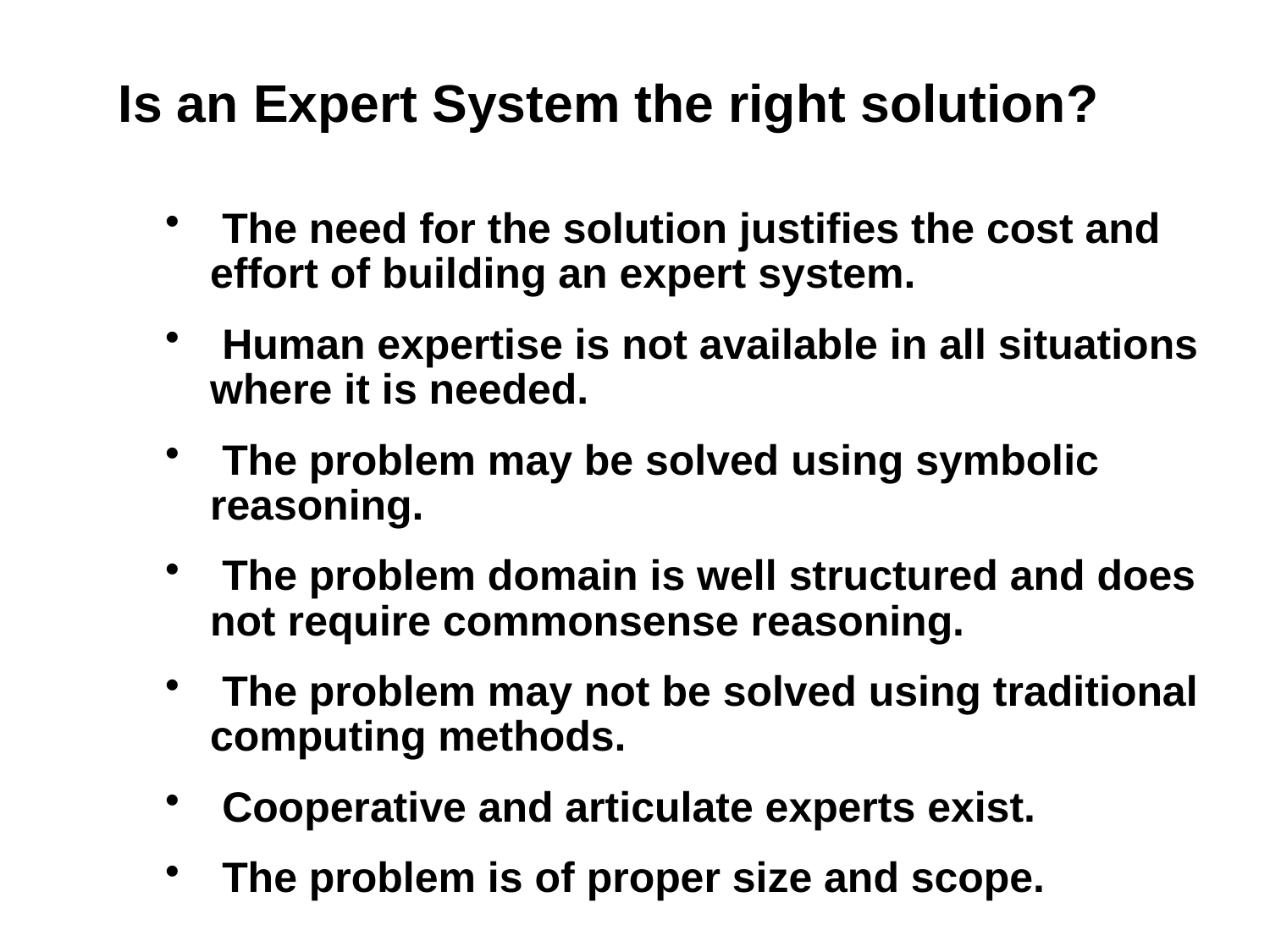

# Is an Expert System the right solution?
 The need for the solution justifies the cost and effort of building an expert system.
 Human expertise is not available in all situations where it is needed.
 The problem may be solved using symbolic reasoning.
 The problem domain is well structured and does not require commonsense reasoning.
 The problem may not be solved using traditional computing methods.
 Cooperative and articulate experts exist.
 The problem is of proper size and scope.